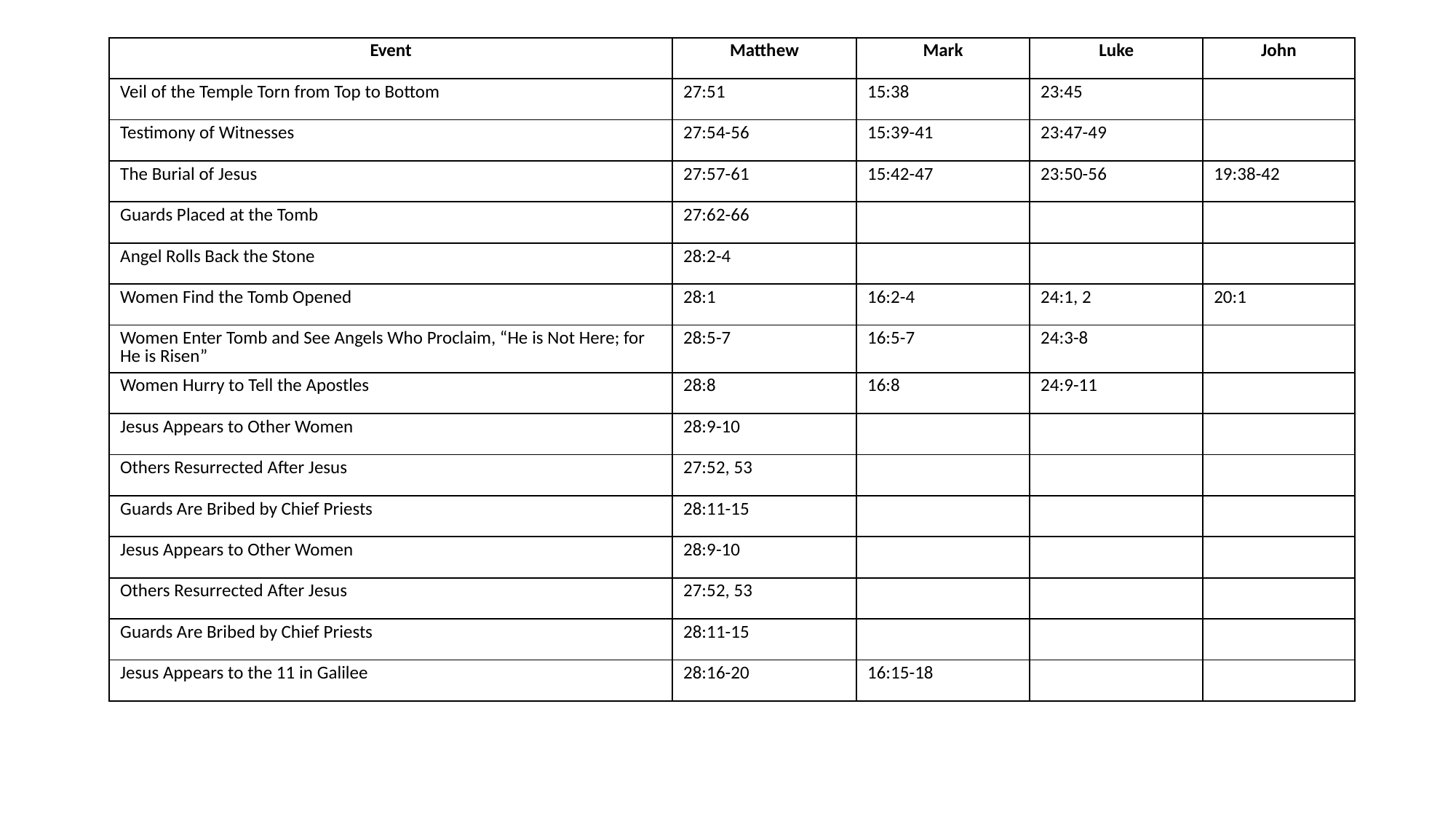

| Event | Matthew | Mark | Luke | John |
| --- | --- | --- | --- | --- |
| Veil of the Temple Torn from Top to Bottom | 27:51 | 15:38 | 23:45 |  |
| Testimony of Witnesses | 27:54-56 | 15:39-41 | 23:47-49 |  |
| The Burial of Jesus | 27:57-61 | 15:42-47 | 23:50-56 | 19:38-42 |
| Guards Placed at the Tomb | 27:62-66 |  |  |  |
| Angel Rolls Back the Stone | 28:2-4 |  |  |  |
| Women Find the Tomb Opened | 28:1 | 16:2-4 | 24:1, 2 | 20:1 |
| Women Enter Tomb and See Angels Who Proclaim, “He is Not Here; for He is Risen” | 28:5-7 | 16:5-7 | 24:3-8 |  |
| Women Hurry to Tell the Apostles | 28:8 | 16:8 | 24:9-11 |  |
| Jesus Appears to Other Women | 28:9-10 |  |  |  |
| Others Resurrected After Jesus | 27:52, 53 |  |  |  |
| Guards Are Bribed by Chief Priests | 28:11-15 |  |  |  |
| Jesus Appears to Other Women | 28:9-10 |  |  |  |
| Others Resurrected After Jesus | 27:52, 53 |  |  |  |
| Guards Are Bribed by Chief Priests | 28:11-15 |  |  |  |
| Jesus Appears to the 11 in Galilee | 28:16-20 | 16:15-18 |  |  |